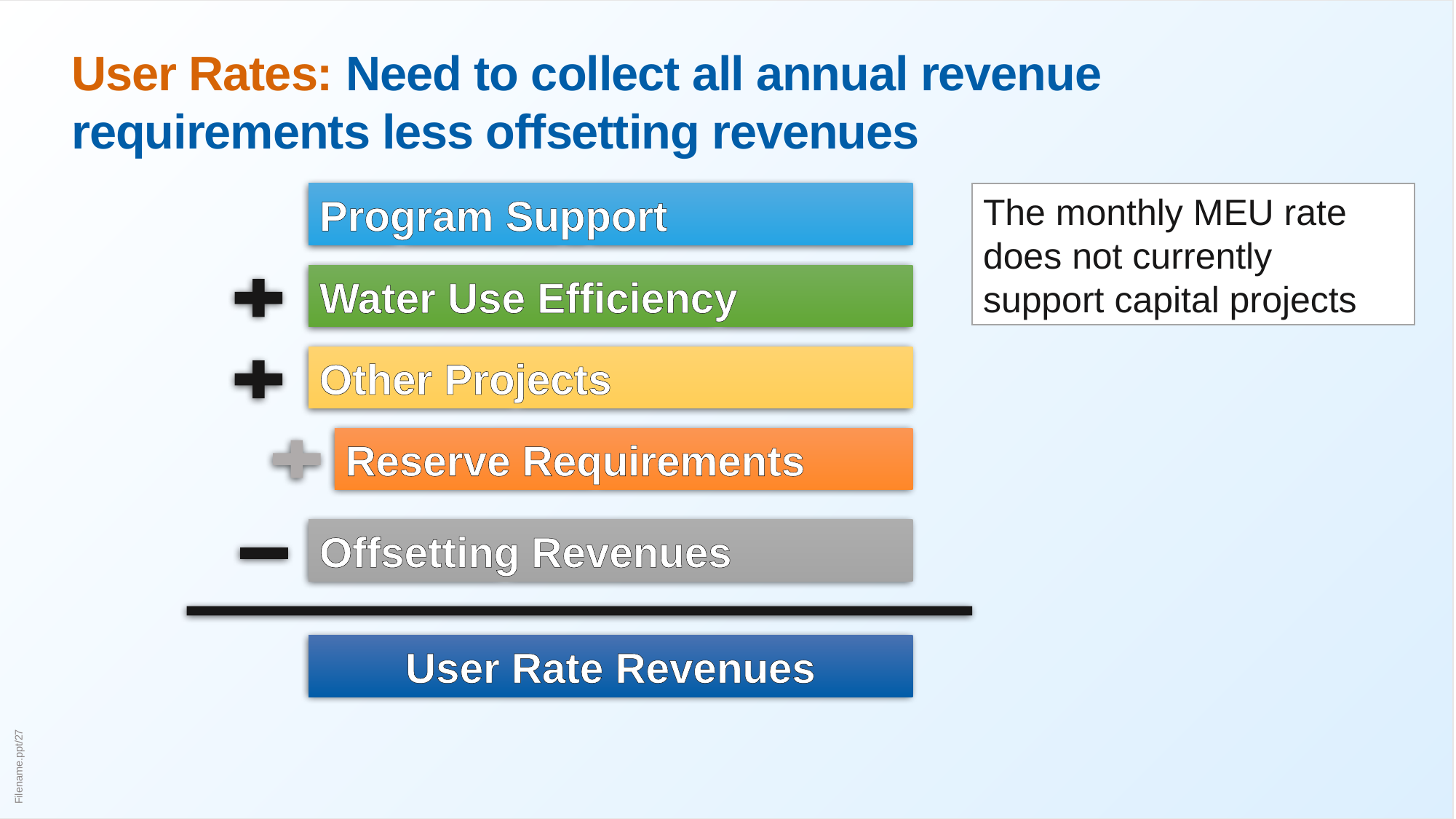

# User Rates: Need to collect all annual revenue requirements less offsetting revenues
Program Support
Water Use Efficiency

Other Projects

Reserve Requirements

Offsetting Revenues

User Rate Revenues
The monthly MEU rate does not currently support capital projects